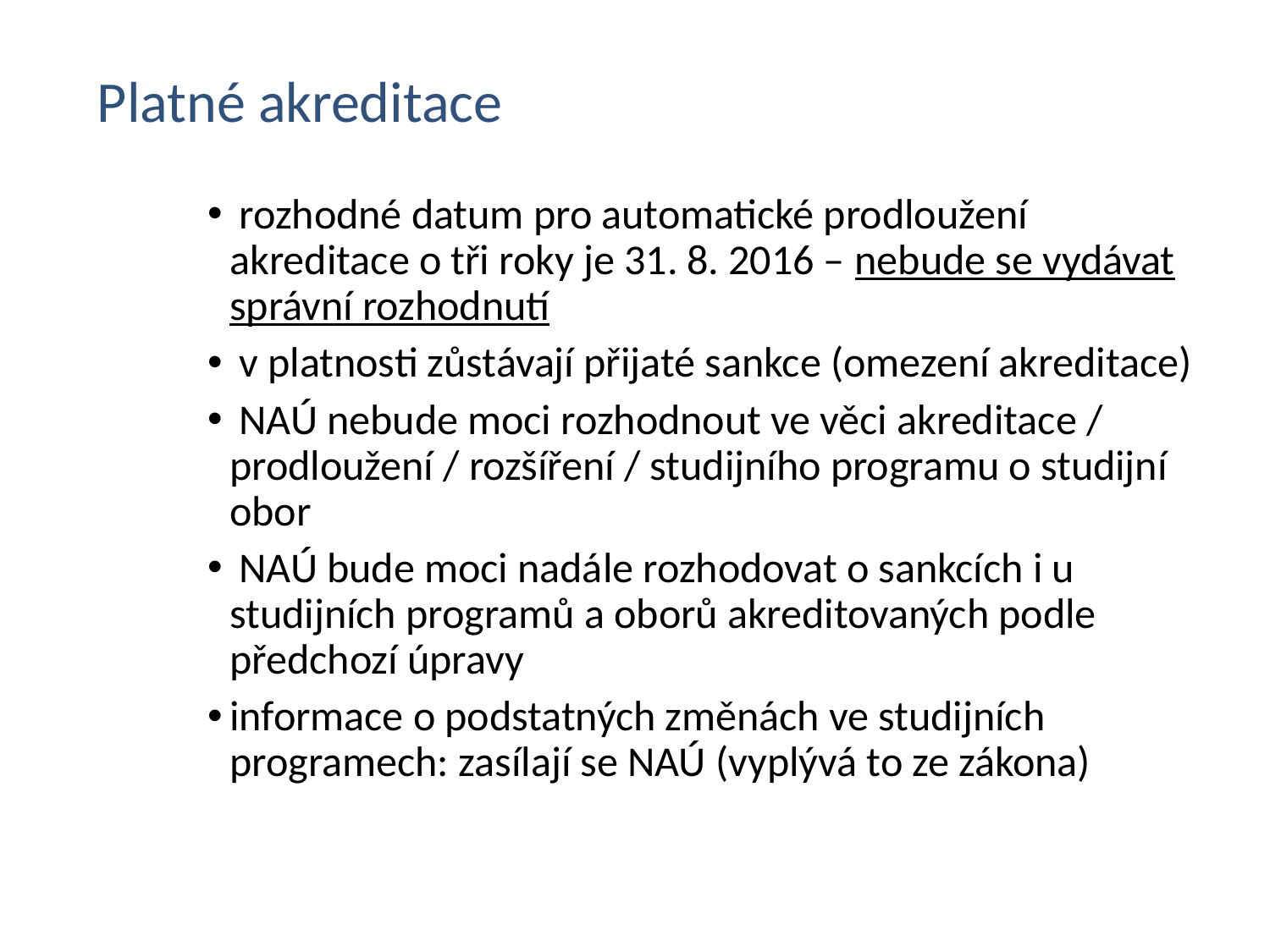

Platné akreditace
 rozhodné datum pro automatické prodloužení akreditace o tři roky je 31. 8. 2016 – nebude se vydávat správní rozhodnutí
 v platnosti zůstávají přijaté sankce (omezení akreditace)
 NAÚ nebude moci rozhodnout ve věci akreditace / prodloužení / rozšíření / studijního programu o studijní obor
 NAÚ bude moci nadále rozhodovat o sankcích i u studijních programů a oborů akreditovaných podle předchozí úpravy
informace o podstatných změnách ve studijních programech: zasílají se NAÚ (vyplývá to ze zákona)